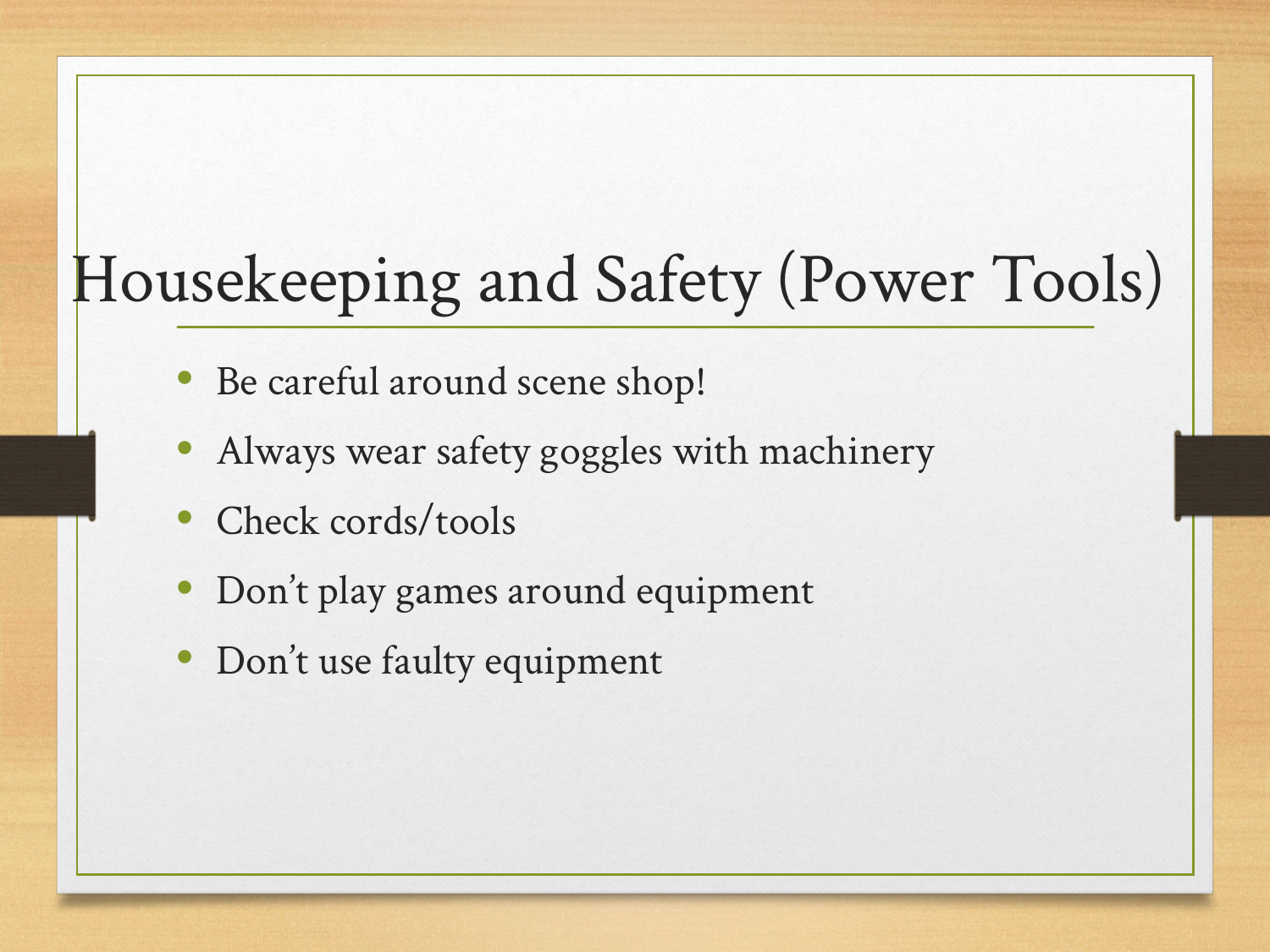

# Housekeeping and Safety (Power Tools)
Be careful around scene shop!
Always wear safety goggles with machinery
Check cords/tools
Don’t play games around equipment
Don’t use faulty equipment